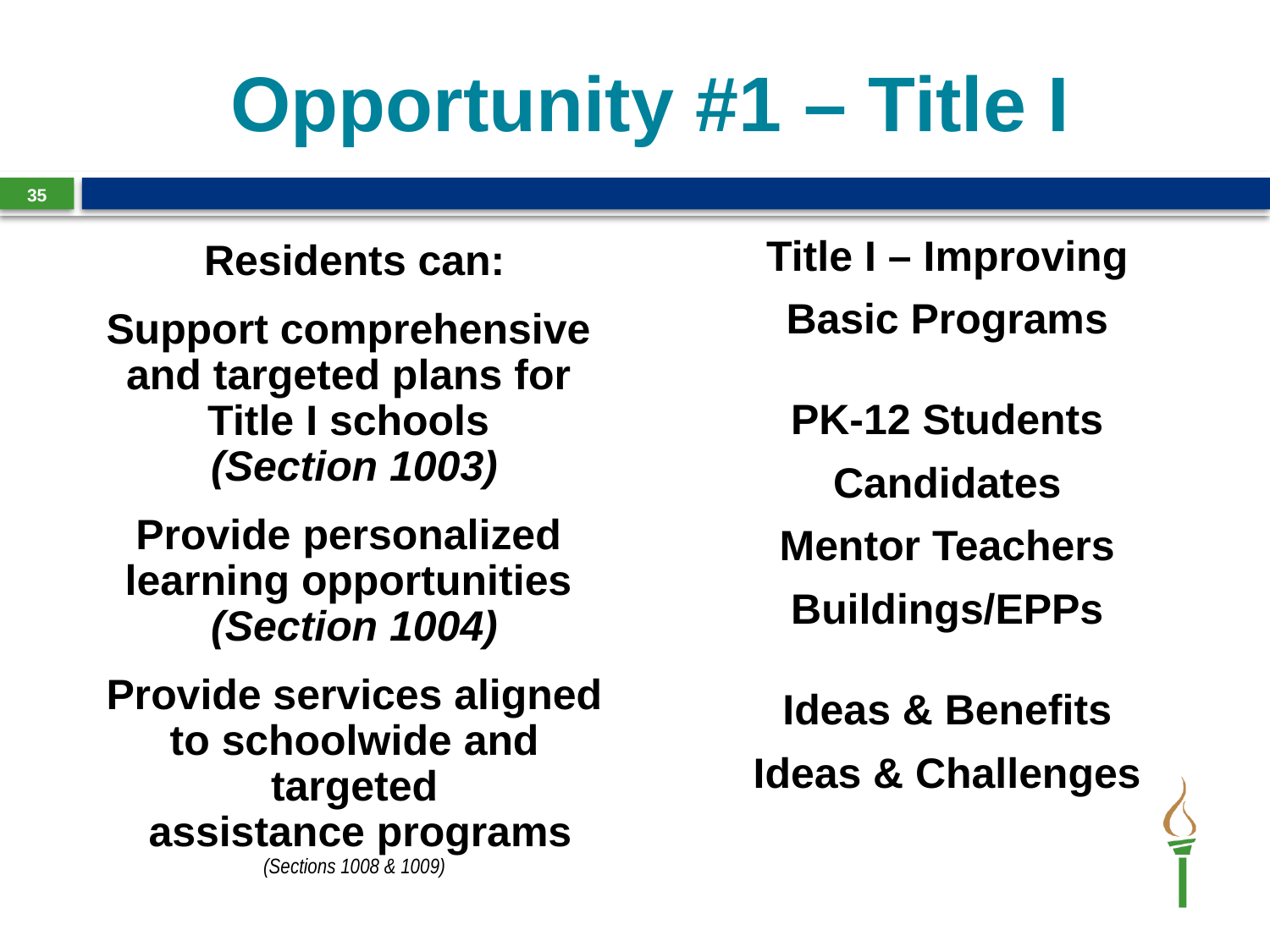

# Opportunity #1 – Title I
35
Title I – Improving
Basic Programs

PK-12 Students
Candidates
Mentor Teachers
Buildings/EPPs

Ideas & Benefits
Ideas & Challenges

Residents can:

Support comprehensive
and targeted plans for
Title I schools
(Section 1003)

Provide personalized
learning opportunities
(Section 1004)

Provide services aligned to schoolwide and targeted
 assistance programs
(Sections 1008 & 1009)